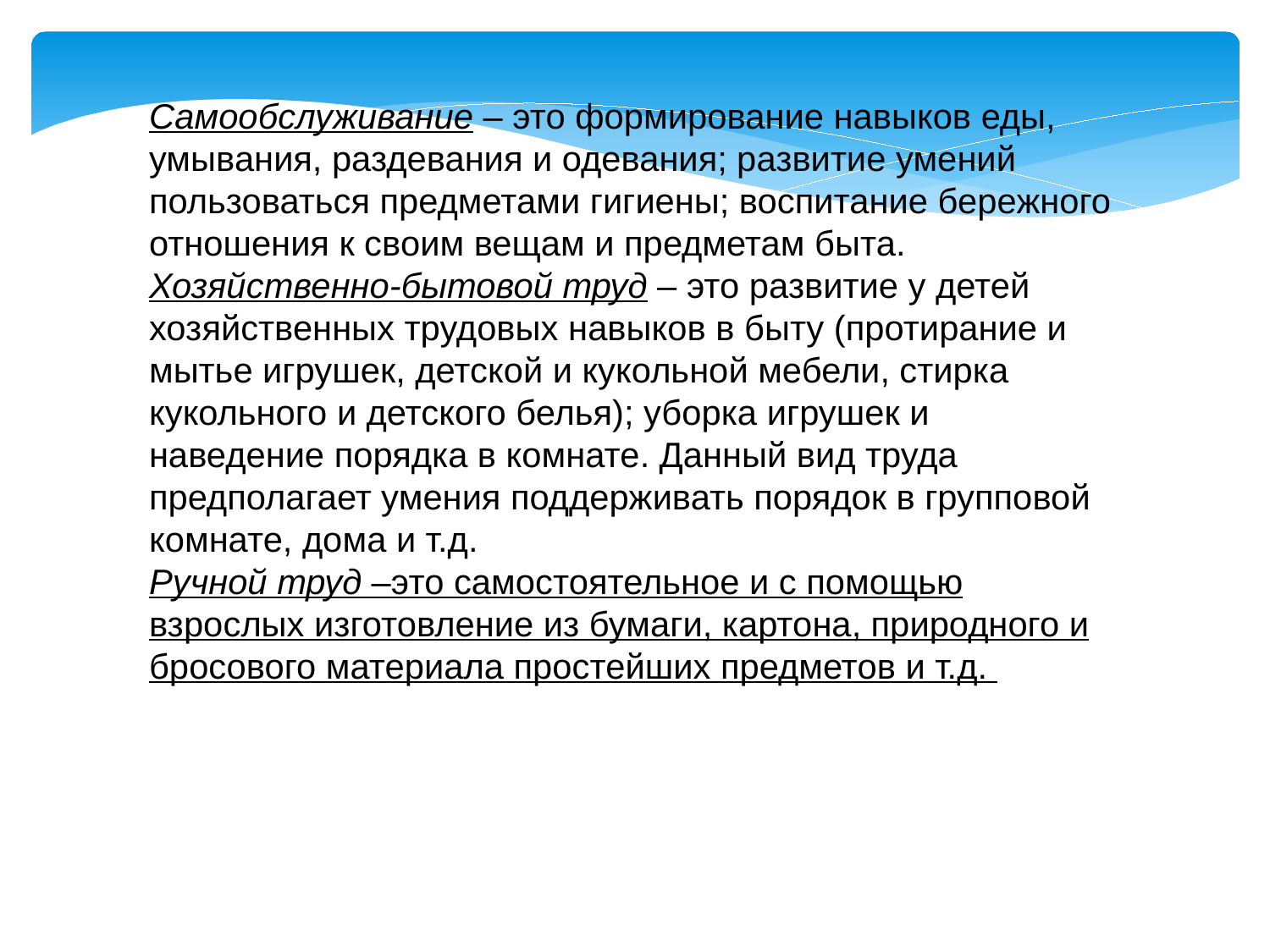

Самообслуживание – это формирование навыков еды, умывания, раздевания и одевания; развитие умений пользоваться предметами гигиены; воспитание бережного отношения к своим вещам и предметам быта.
Хозяйственно-бытовой труд – это развитие у детей хозяйственных трудовых навыков в быту (протирание и мытье игрушек, детской и кукольной мебели, стирка кукольного и детского белья); уборка игрушек и наведение порядка в комнате. Данный вид труда предполагает умения поддерживать порядок в групповой комнате, дома и т.д.
Ручной труд –это самостоятельное и с помощью взрослых изготовление из бумаги, картона, природного и бросового материала простейших предметов и т.д.